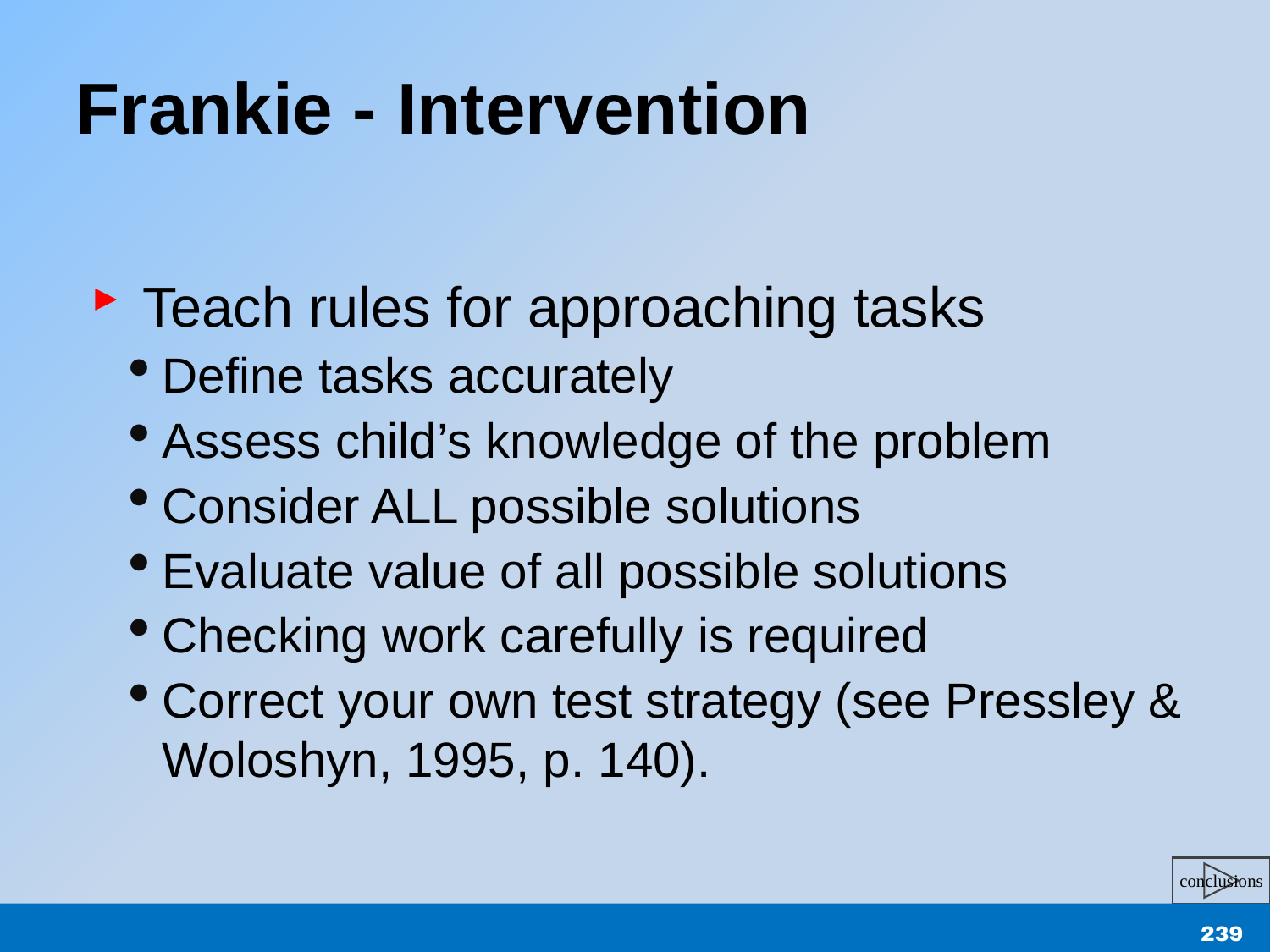

# Frankie - Intervention

 Teach rules for approaching tasks
Define tasks accurately
Assess child’s knowledge of the problem
Consider ALL possible solutions
Evaluate value of all possible solutions
Checking work carefully is required
Correct your own test strategy (see Pressley & Woloshyn, 1995, p. 140).
239